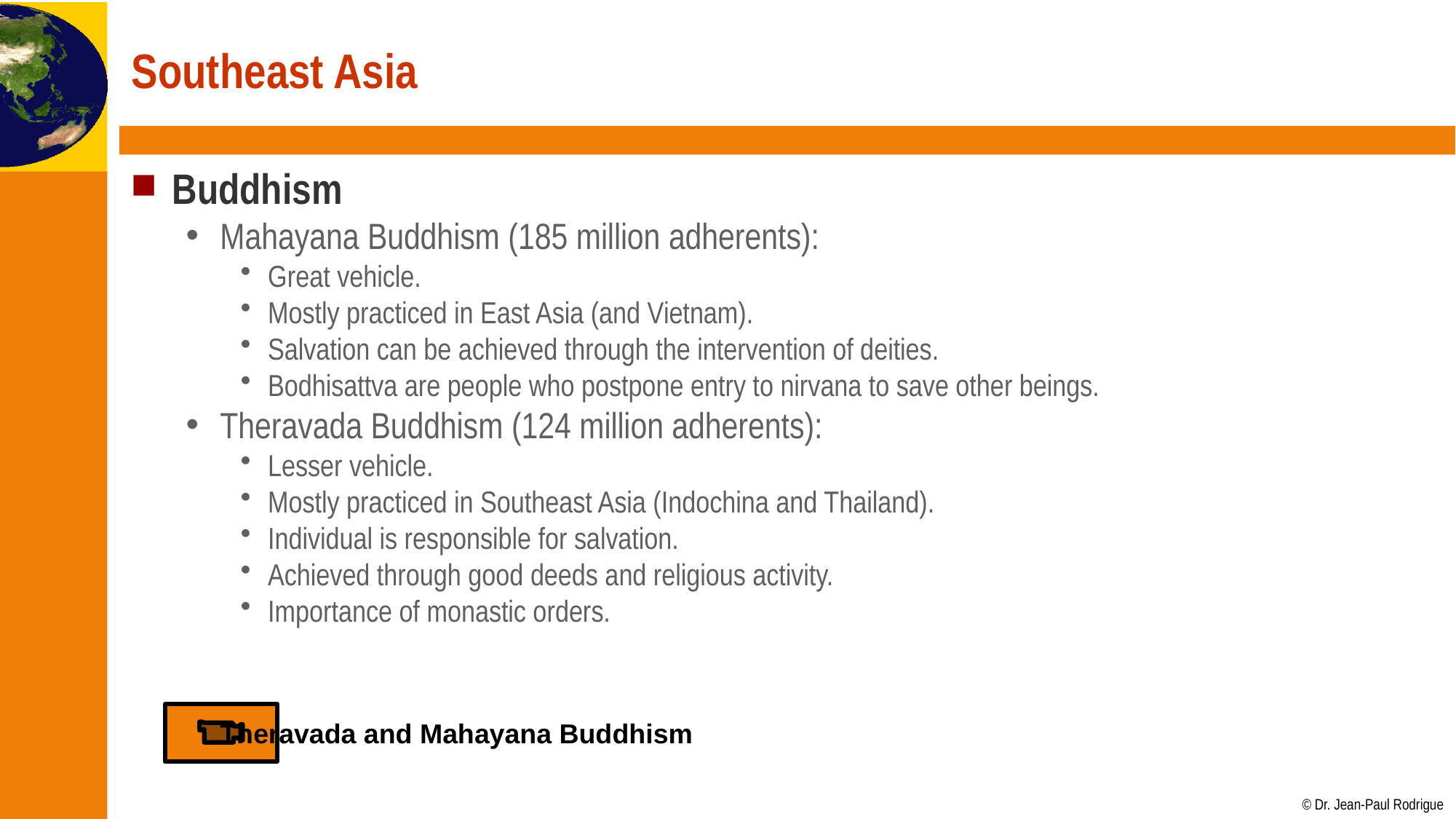

# Southeast Asia
Buddhism
Mahayana Buddhism (185 million adherents):
Great vehicle.
Mostly practiced in East Asia (and Vietnam).
Salvation can be achieved through the intervention of deities.
Bodhisattva are people who postpone entry to nirvana to save other beings.
Theravada Buddhism (124 million adherents):
Lesser vehicle.
Mostly practiced in Southeast Asia (Indochina and Thailand).
Individual is responsible for salvation.
Achieved through good deeds and religious activity.
Importance of monastic orders.

Theravada and Mahayana Buddhism